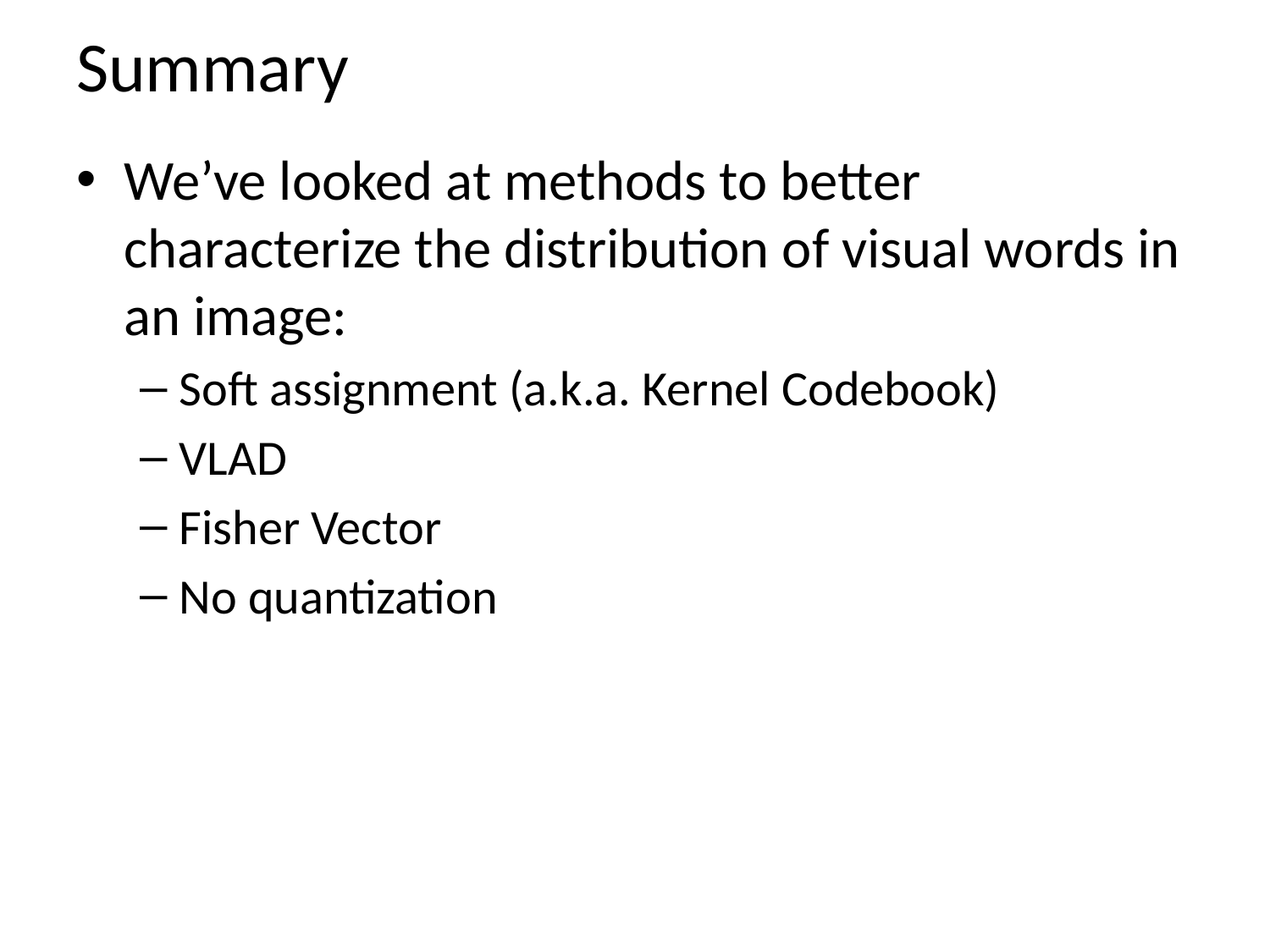

# Summary
We’ve looked at methods to better characterize the distribution of visual words in an image:
Soft assignment (a.k.a. Kernel Codebook)
VLAD
Fisher Vector
No quantization